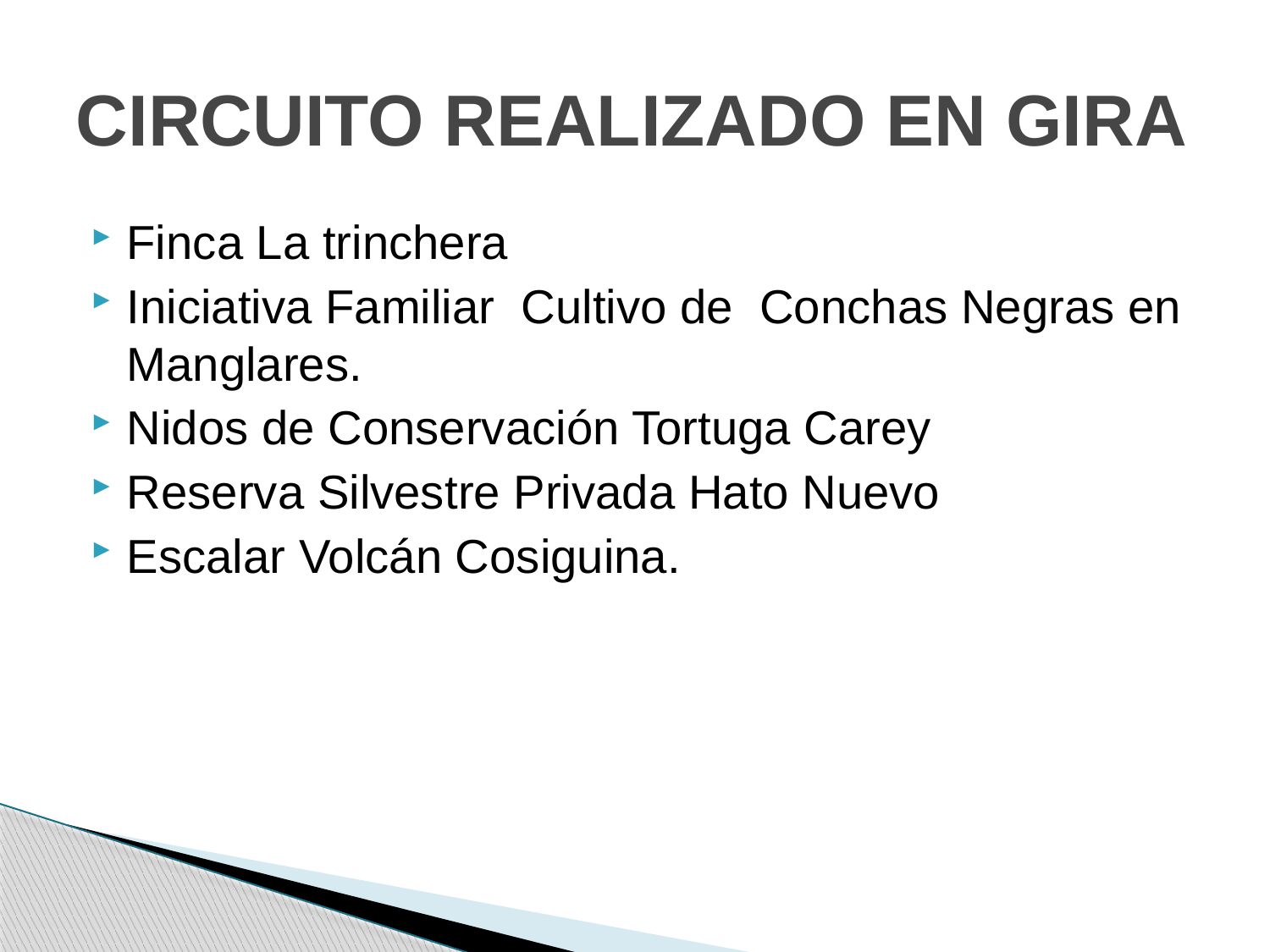

# CIRCUITO REALIZADO EN GIRA
Finca La trinchera
Iniciativa Familiar  Cultivo de  Conchas Negras en Manglares.
Nidos de Conservación Tortuga Carey
Reserva Silvestre Privada Hato Nuevo
Escalar Volcán Cosiguina.